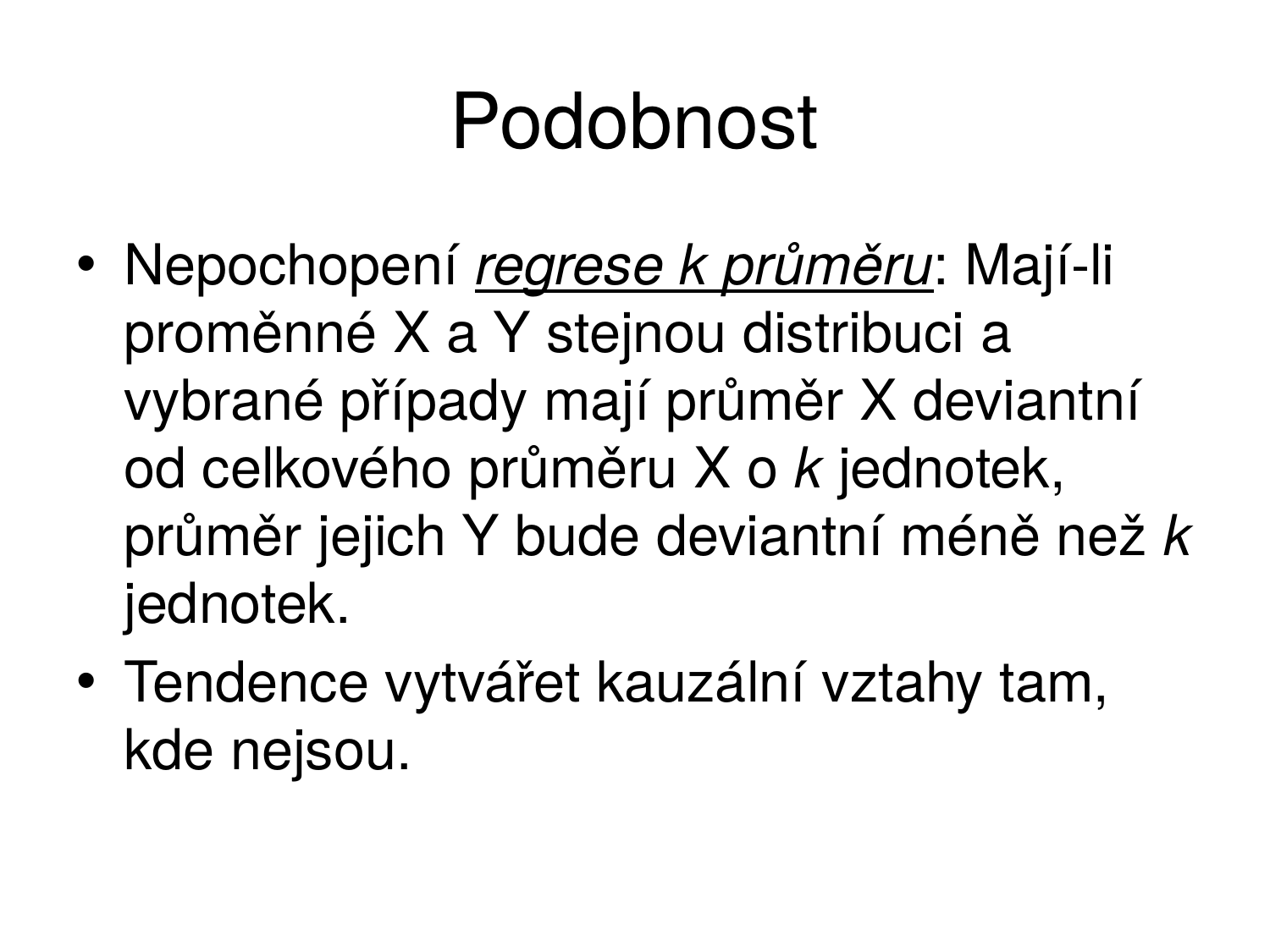

# Podobnost
Nepochopení regrese k průměru: Mají-li proměnné X a Y stejnou distribuci a vybrané případy mají průměr X deviantní od celkového průměru X o k jednotek, průměr jejich Y bude deviantní méně než k jednotek.
Tendence vytvářet kauzální vztahy tam, kde nejsou.